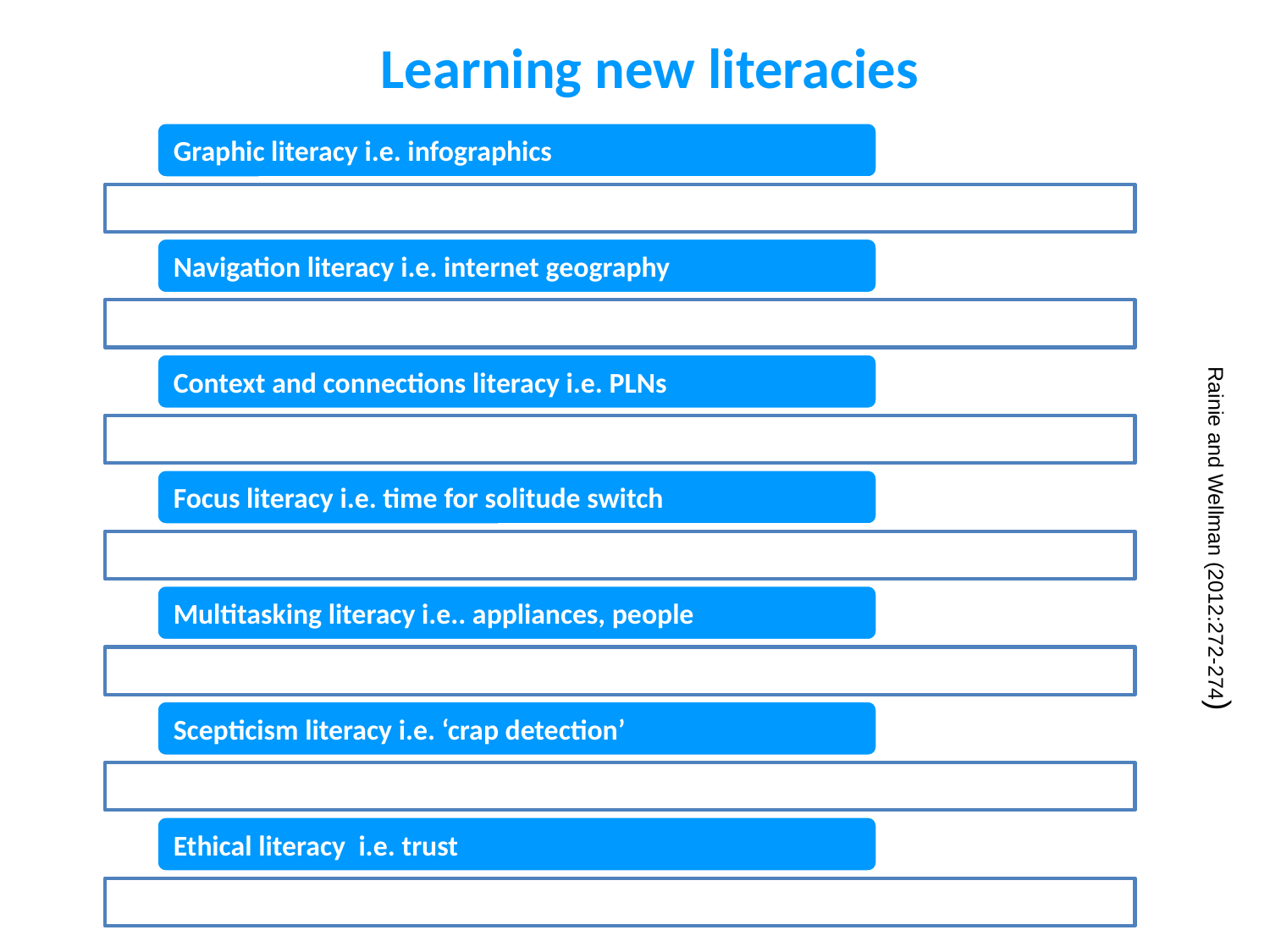

Learning new literacies
Graphic literacy i.e. infographics
Navigation literacy i.e. internet geography
Context and connections literacy i.e. PLNs
Focus literacy i.e. time for solitude switch
Multitasking literacy i.e.. appliances, people
Scepticism literacy i.e. ‘crap detection’
Ethical literacy  i.e. trust
Rainie and Wellman (2012:272-274)